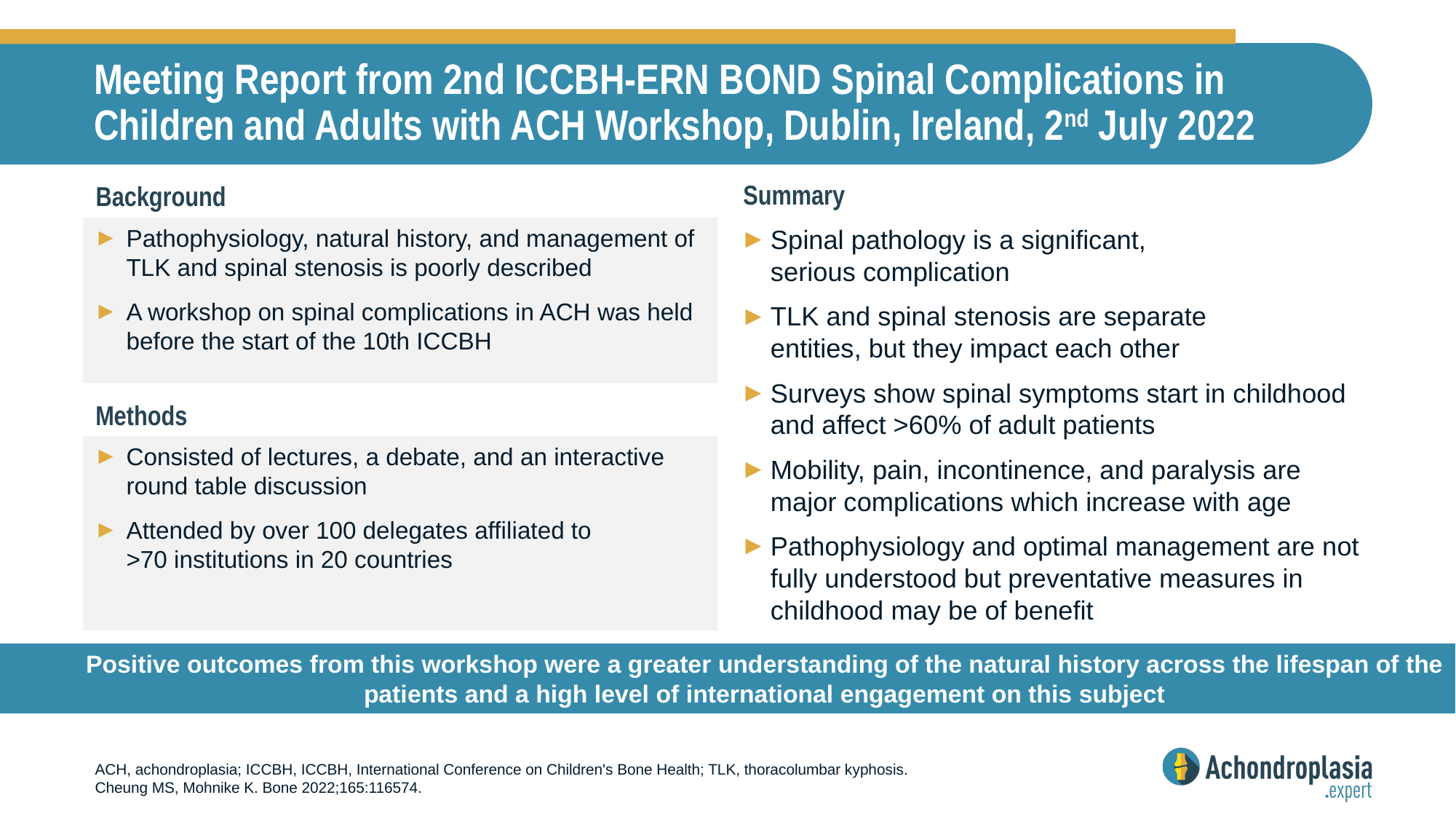

# Meeting Report from 2nd ICCBH-ERN BOND Spinal Complications in Children and Adults with ACH Workshop, Dublin, Ireland, 2nd July 2022
Summary
Spinal pathology is a significant,
serious complication
TLK and spinal stenosis are separate
entities, but they impact each other
Surveys show spinal symptoms start in childhood and affect >60% of adult patients
Mobility, pain, incontinence, and paralysis are major complications which increase with age
Pathophysiology and optimal management are not fully understood but preventative measures in childhood may be of benefit

Pathophysiology, natural history, and management of TLK and spinal stenosis is poorly described
A workshop on spinal complications in ACH was held before the start of the 10th ICCBH

Consisted of lectures, a debate, and an interactive round table discussion
Attended by over 100 delegates affiliated to
>70 institutions in 20 countries

Positive outcomes from this workshop were a greater understanding of the natural history across the lifespan of the patients and a high level of international engagement on this subject
ACH, achondroplasia; ICCBH, ICCBH, International Conference on Children's Bone Health; TLK, thoracolumbar kyphosis.
Cheung MS, Mohnike K. Bone 2022;165:116574.